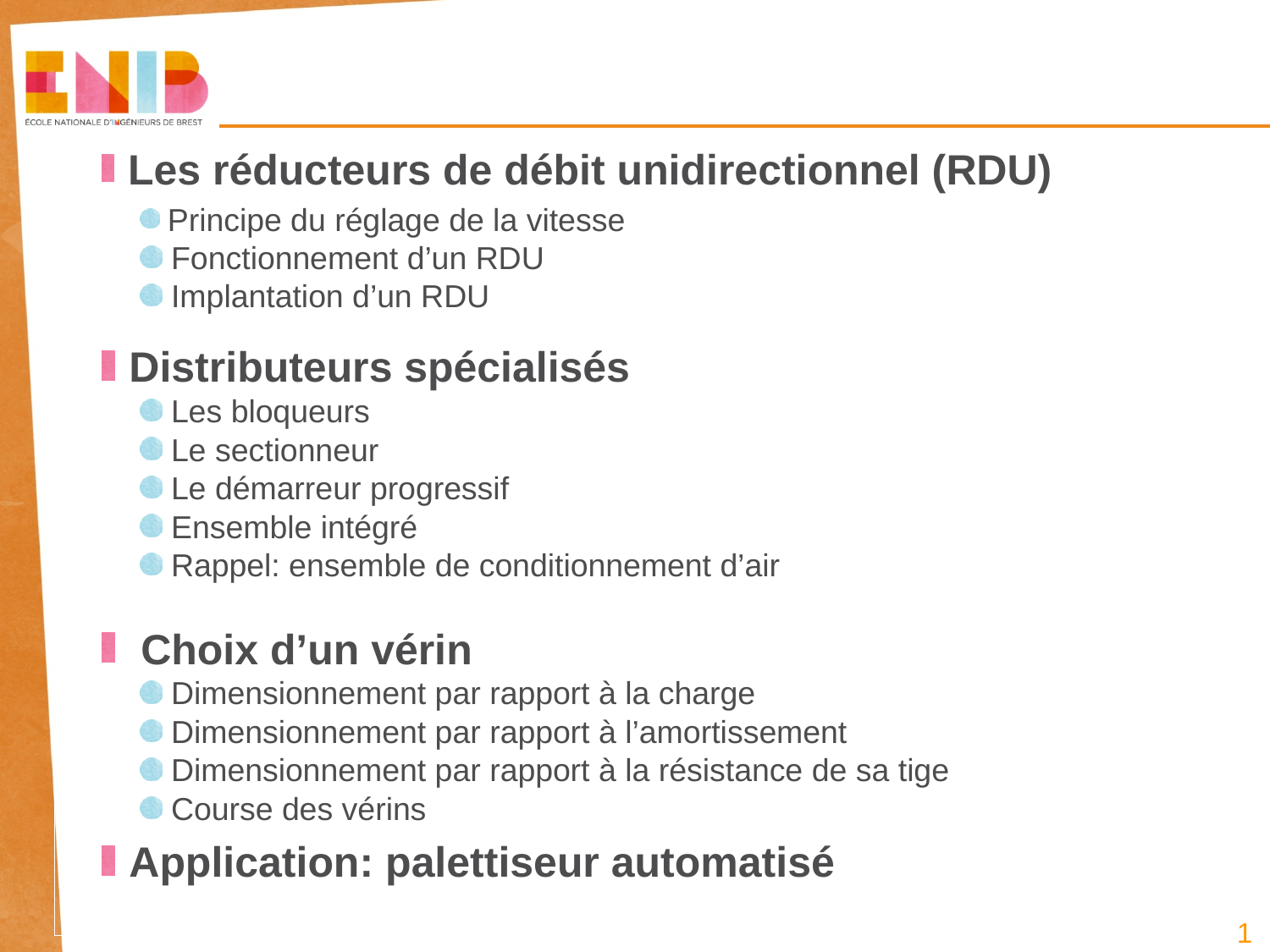

Les réducteurs de débit unidirectionnel (RDU)
 Principe du réglage de la vitesse
 Fonctionnement d’un RDU
 Implantation d’un RDU

 Distributeurs spécialisés
 Les bloqueurs
 Le sectionneur
 Le démarreur progressif
 Ensemble intégré
 Rappel: ensemble de conditionnement d’air

  Choix d’un vérin
 Dimensionnement par rapport à la charge
 Dimensionnement par rapport à l’amortissement
 Dimensionnement par rapport à la résistance de sa tige
 Course des vérins
 Application: palettiseur automatisé